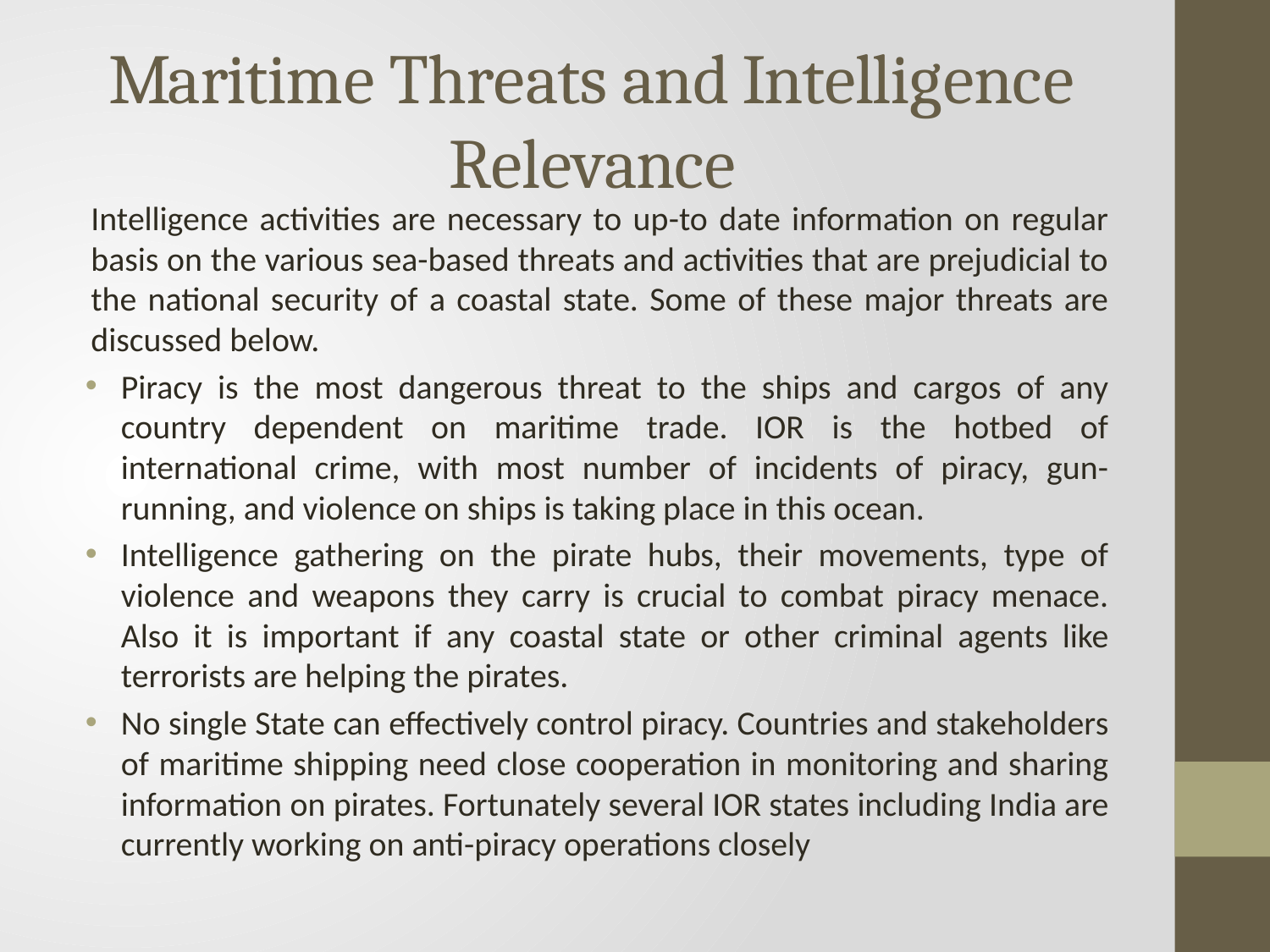

# Maritime Threats and Intelligence Relevance
Intelligence activities are necessary to up-to date information on regular basis on the various sea-based threats and activities that are prejudicial to the national security of a coastal state. Some of these major threats are discussed below.
Piracy is the most dangerous threat to the ships and cargos of any country dependent on maritime trade. IOR is the hotbed of international crime, with most number of incidents of piracy, gun-running, and violence on ships is taking place in this ocean.
Intelligence gathering on the pirate hubs, their movements, type of violence and weapons they carry is crucial to combat piracy menace. Also it is important if any coastal state or other criminal agents like terrorists are helping the pirates.
No single State can effectively control piracy. Countries and stakeholders of maritime shipping need close cooperation in monitoring and sharing information on pirates. Fortunately several IOR states including India are currently working on anti-piracy operations closely